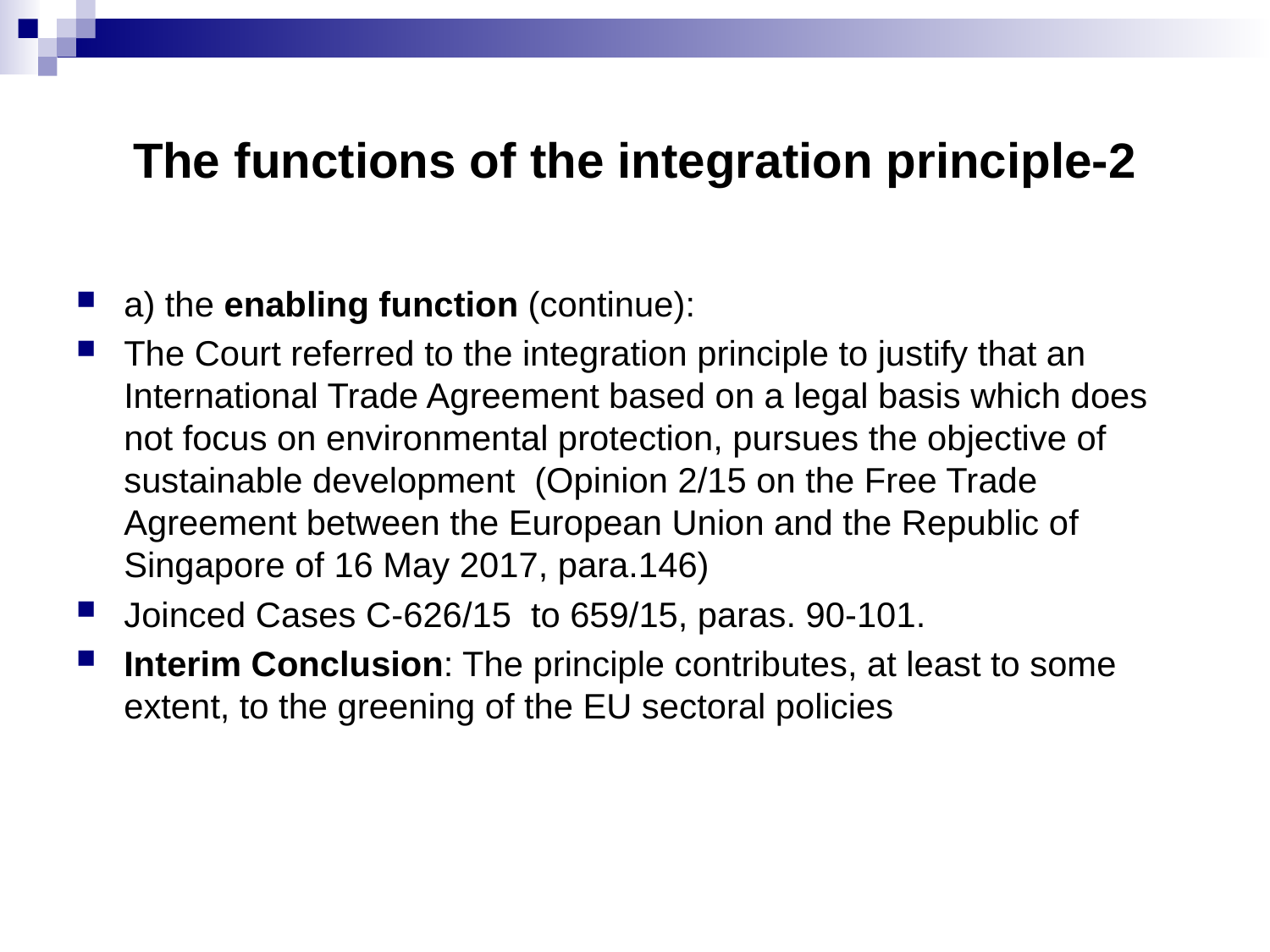

# The functions of the integration principle-2
a) the enabling function (continue):
The Court referred to the integration principle to justify that an International Trade Agreement based on a legal basis which does not focus on environmental protection, pursues the objective of sustainable development  (Opinion 2/15 on the Free Trade Agreement between the European Union and the Republic of Singapore of 16 May 2017, para.146)
Joinced Cases C-626/15  to 659/15, paras. 90-101.
Interim Conclusion: The principle contributes, at least to some extent, to the greening of the EU sectoral policies